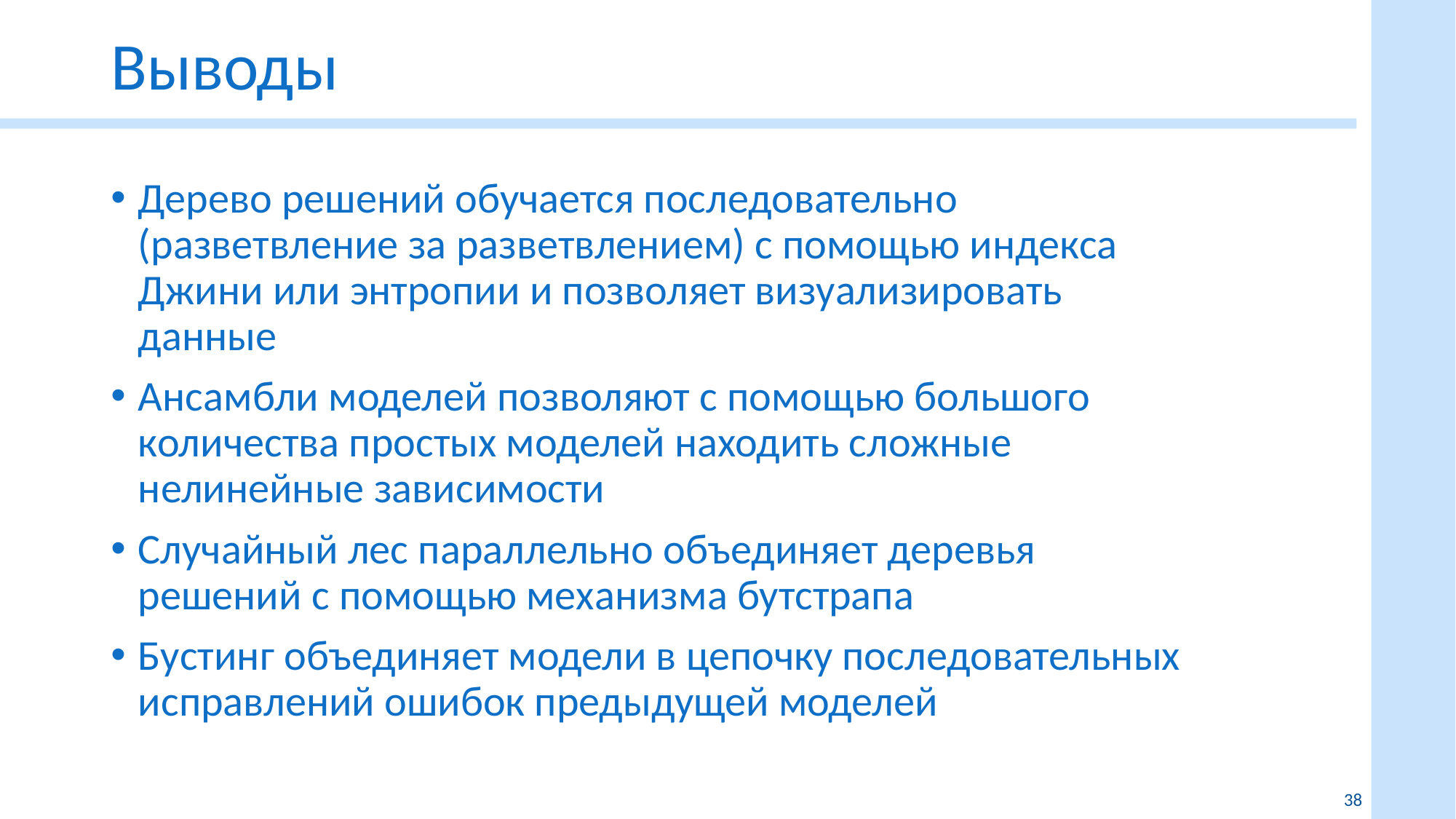

# Выводы
Дерево решений обучается последовательно (разветвление за разветвлением) с помощью индекса Джини или энтропии и позволяет визуализировать данные
Ансамбли моделей позволяют с помощью большого количества простых моделей находить сложные нелинейные зависимости
Случайный лес параллельно объединяет деревья решений с помощью механизма бутстрапа
Бустинг объединяет модели в цепочку последовательных исправлений ошибок предыдущей моделей
38